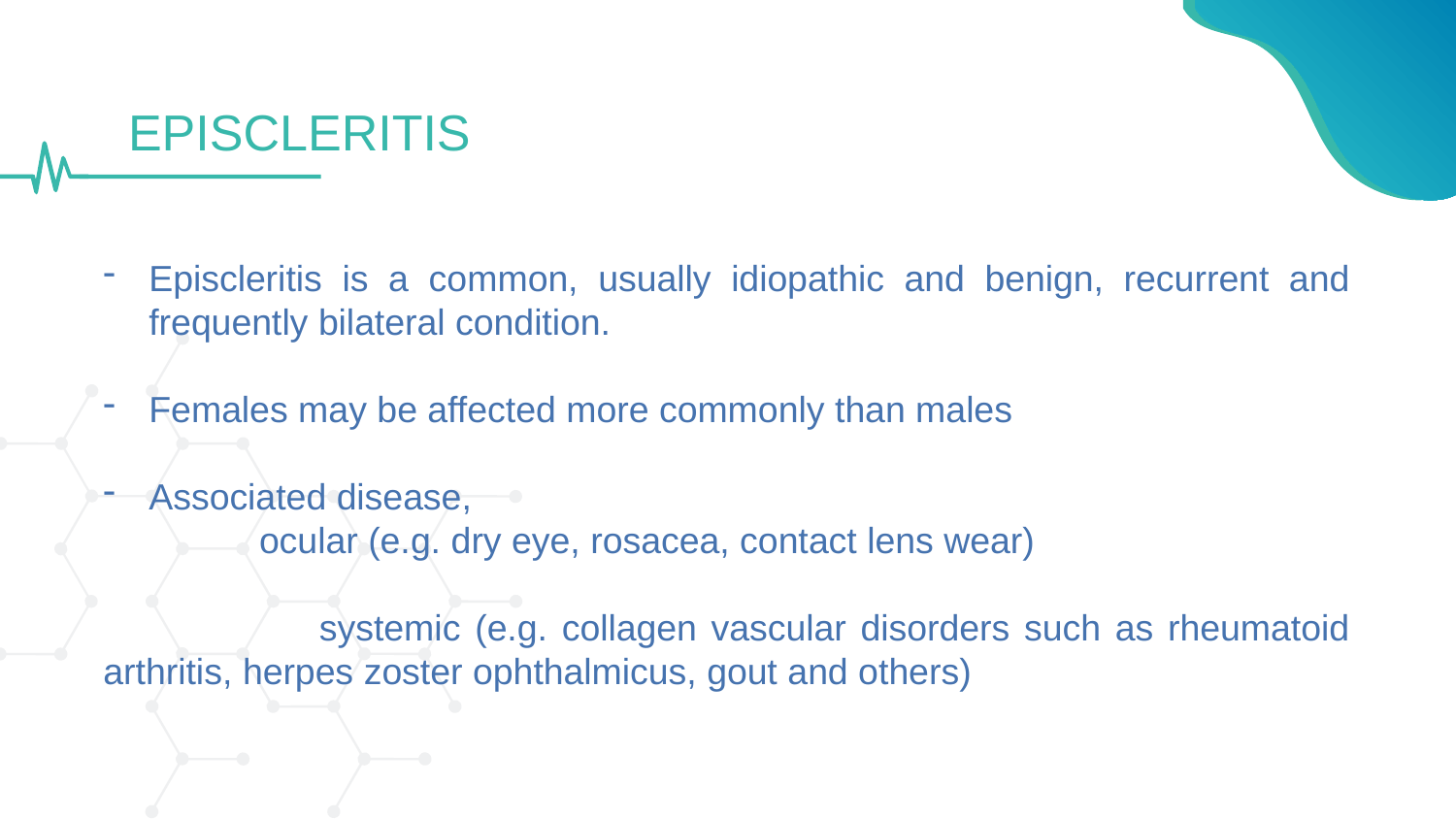

# EPISCLERITIS
Episcleritis is a common, usually idiopathic and benign, recurrent and frequently bilateral condition.

Females may be affected more commonly than males

Associated disease,
	 ocular (e.g. dry eye, rosacea, contact lens wear)

               systemic (e.g. collagen vascular disorders such as rheumatoid arthritis, herpes zoster ophthalmicus, gout and others)